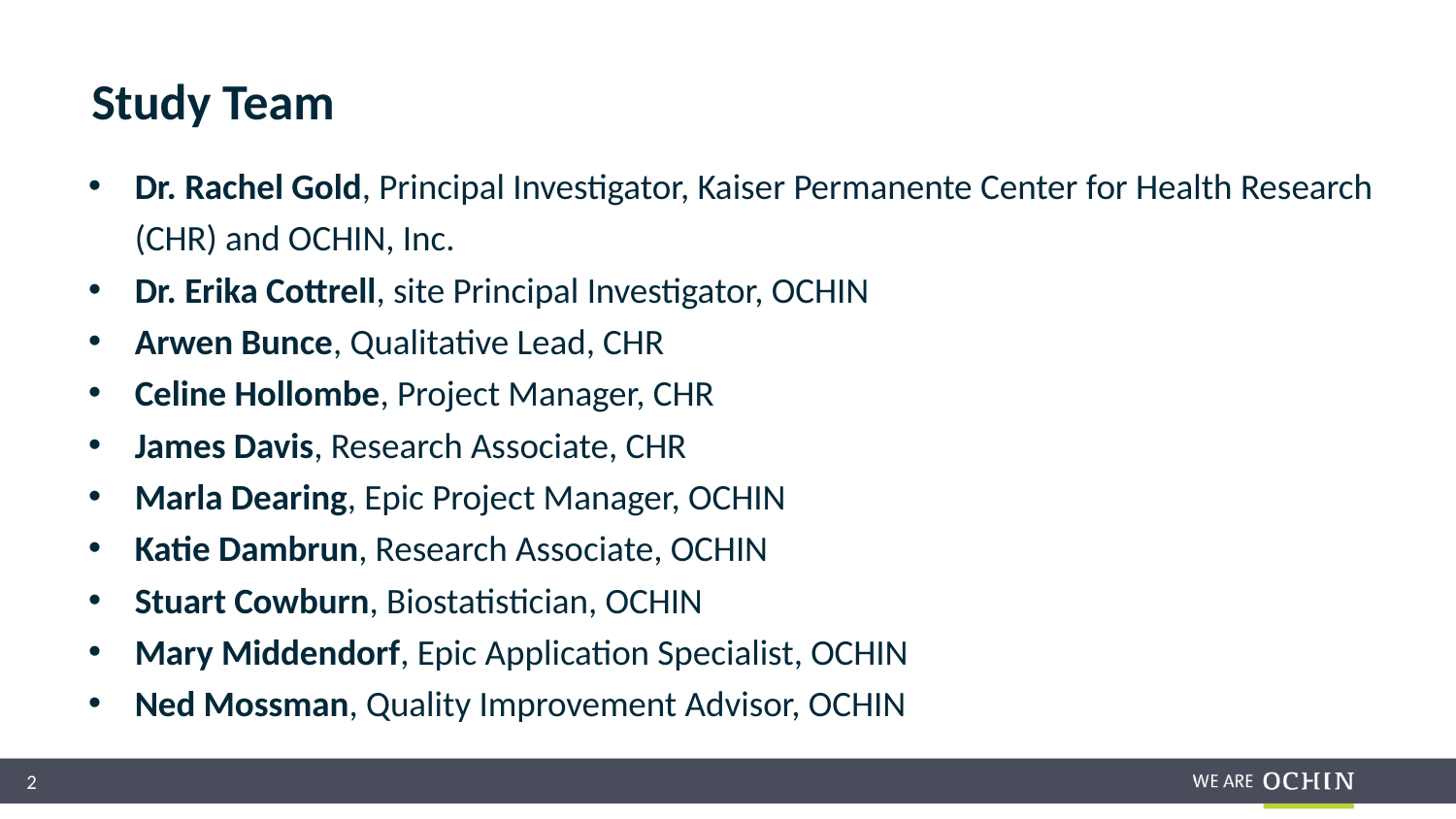

# Study Team
Dr. Rachel Gold, Principal Investigator, Kaiser Permanente Center for Health Research (CHR) and OCHIN, Inc.
Dr. Erika Cottrell, site Principal Investigator, OCHIN
Arwen Bunce, Qualitative Lead, CHR
Celine Hollombe, Project Manager, CHR
James Davis, Research Associate, CHR
Marla Dearing, Epic Project Manager, OCHIN
Katie Dambrun, Research Associate, OCHIN
Stuart Cowburn, Biostatistician, OCHIN
Mary Middendorf, Epic Application Specialist, OCHIN
Ned Mossman, Quality Improvement Advisor, OCHIN